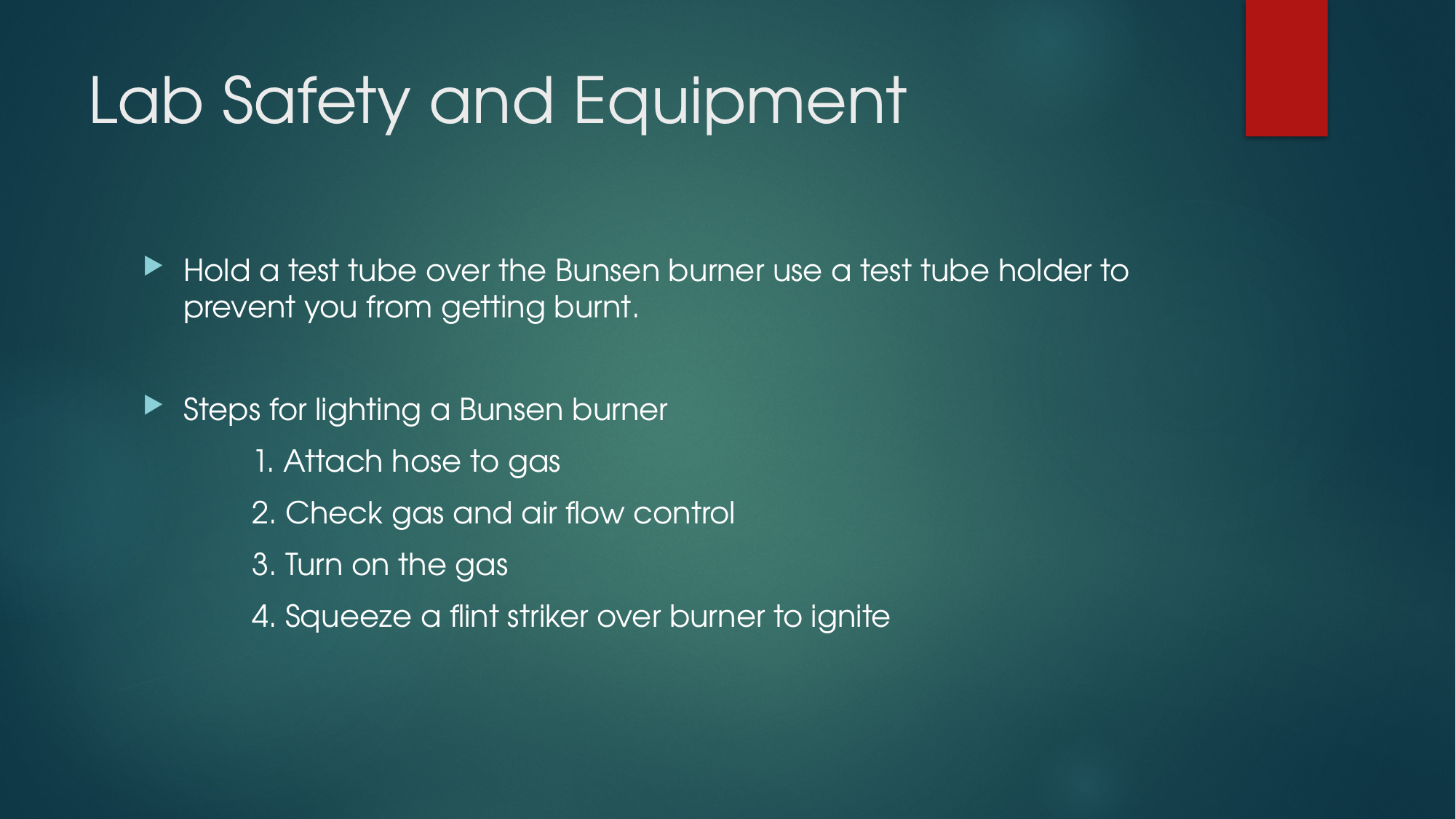

# Lab Safety and Equipment
Hold a test tube over the Bunsen burner use a test tube holder to prevent you from getting burnt.

Steps for lighting a Bunsen burner
	1. Attach hose to gas
	2. Check gas and air flow control
	3. Turn on the gas
	4. Squeeze a flint striker over burner to ignite